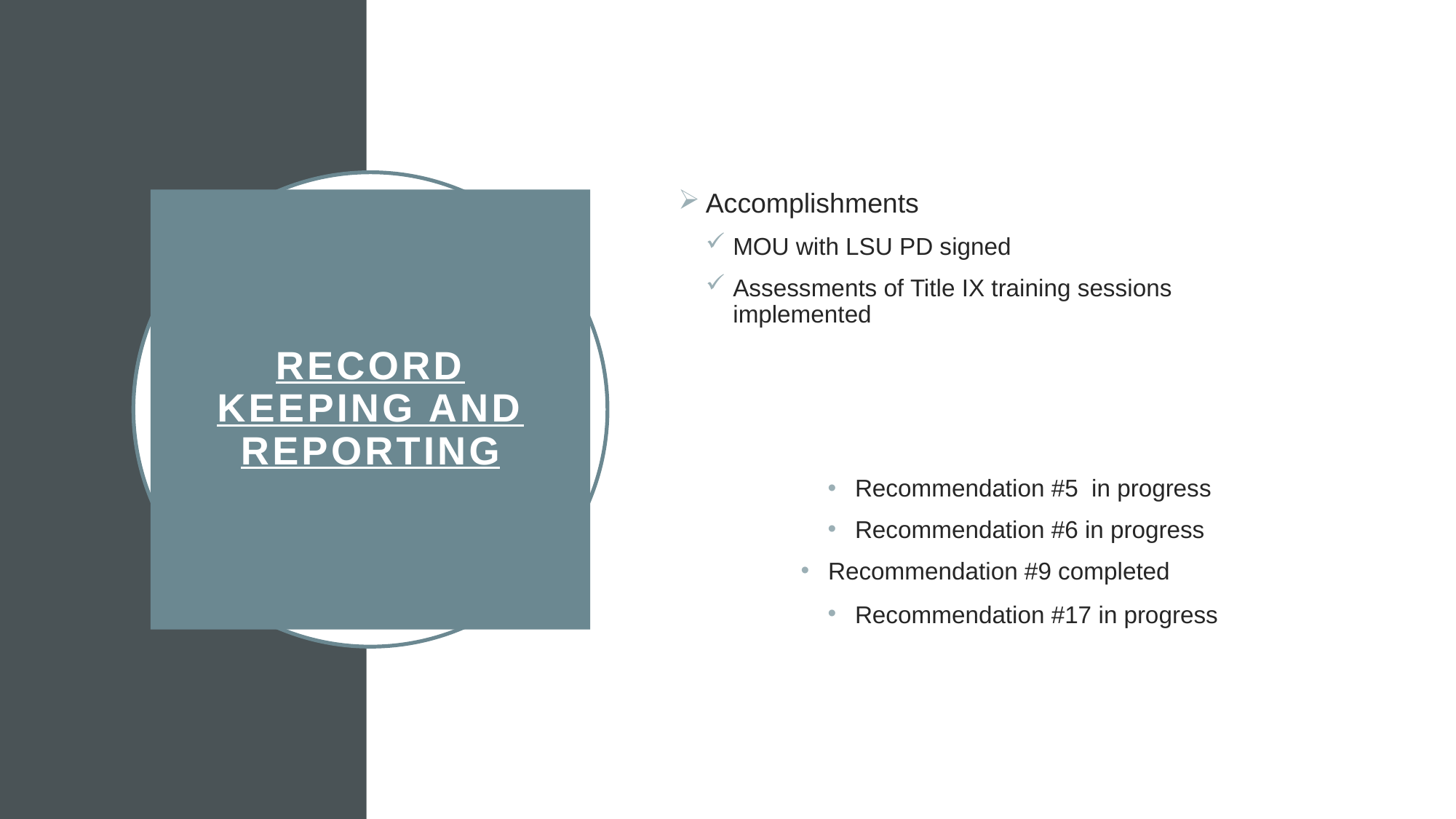

Accomplishments
MOU with LSU PD signed
Assessments of Title IX training sessions implemented

Recommendation #5  in progress
Recommendation #6 in progress
Recommendation #9 completed
Recommendation #17 in progress

# Record Keeping and Reporting